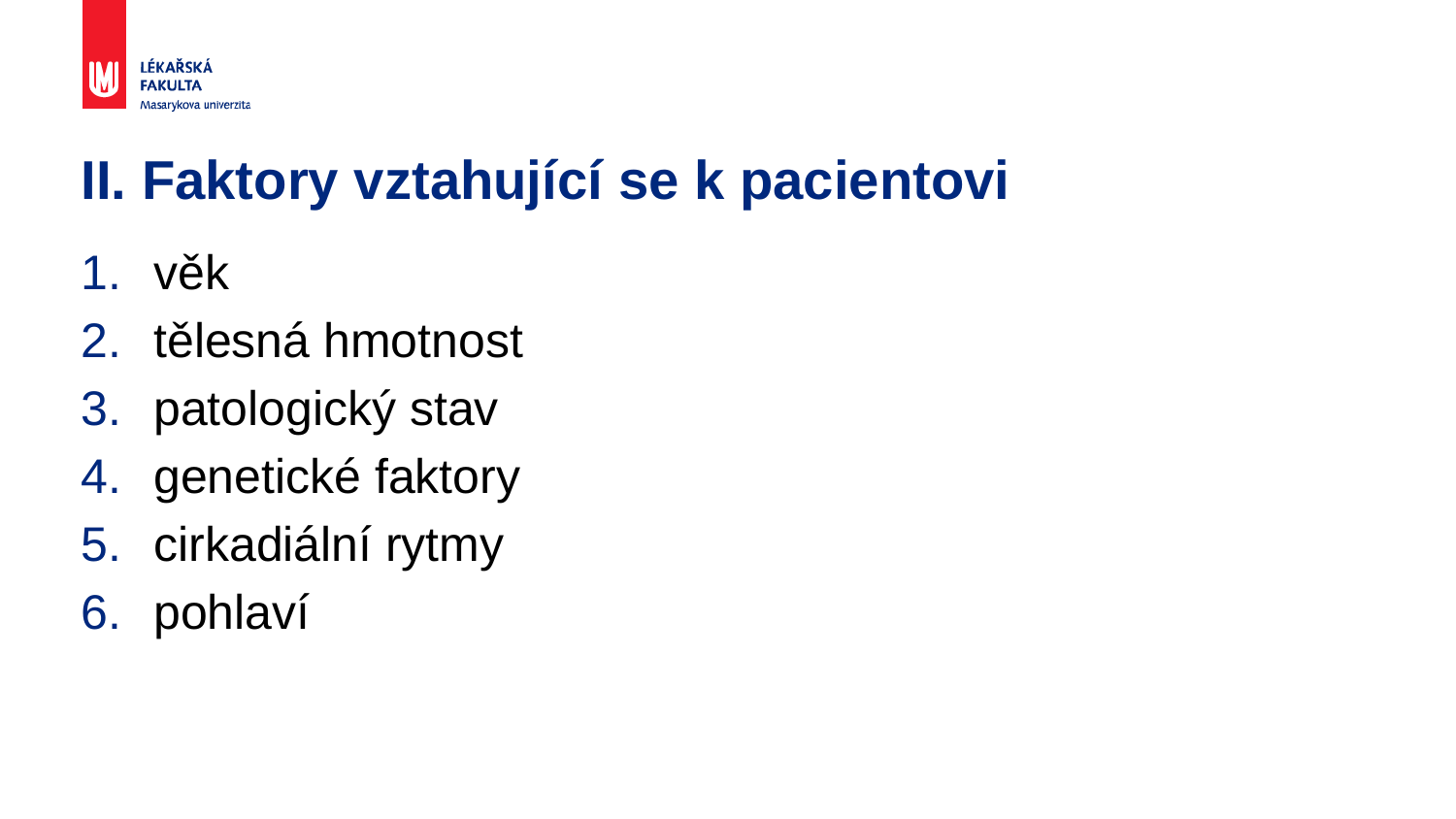

# II. Faktory vztahující se k pacientovi
věk
tělesná hmotnost
patologický stav
genetické faktory
cirkadiální rytmy
pohlaví